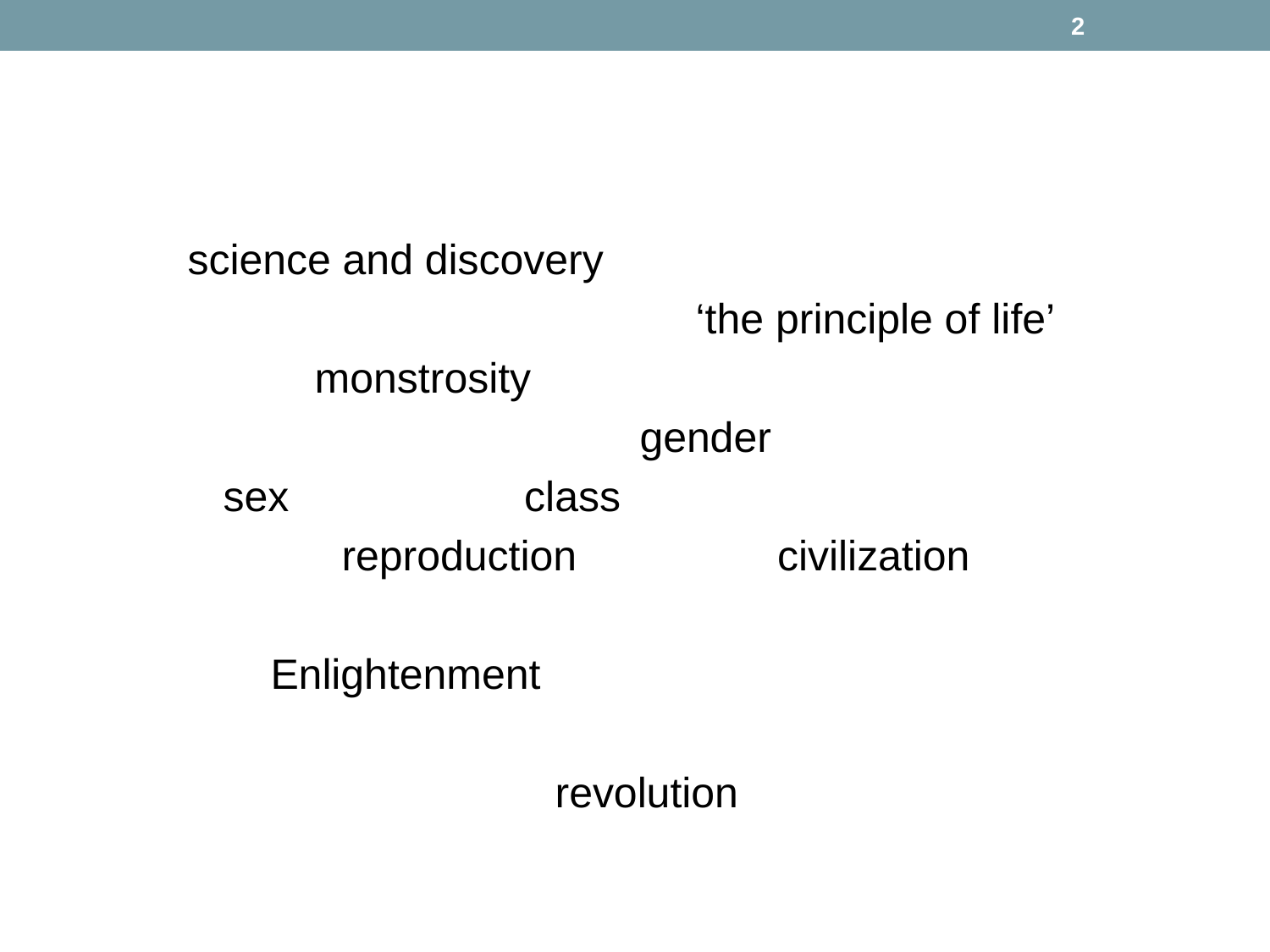

2
#
science and discovery
				‘the principle of life’
	monstrosity
			      gender
   sex		       class
             reproduction                 civilization

       Enlightenment

                               revolution